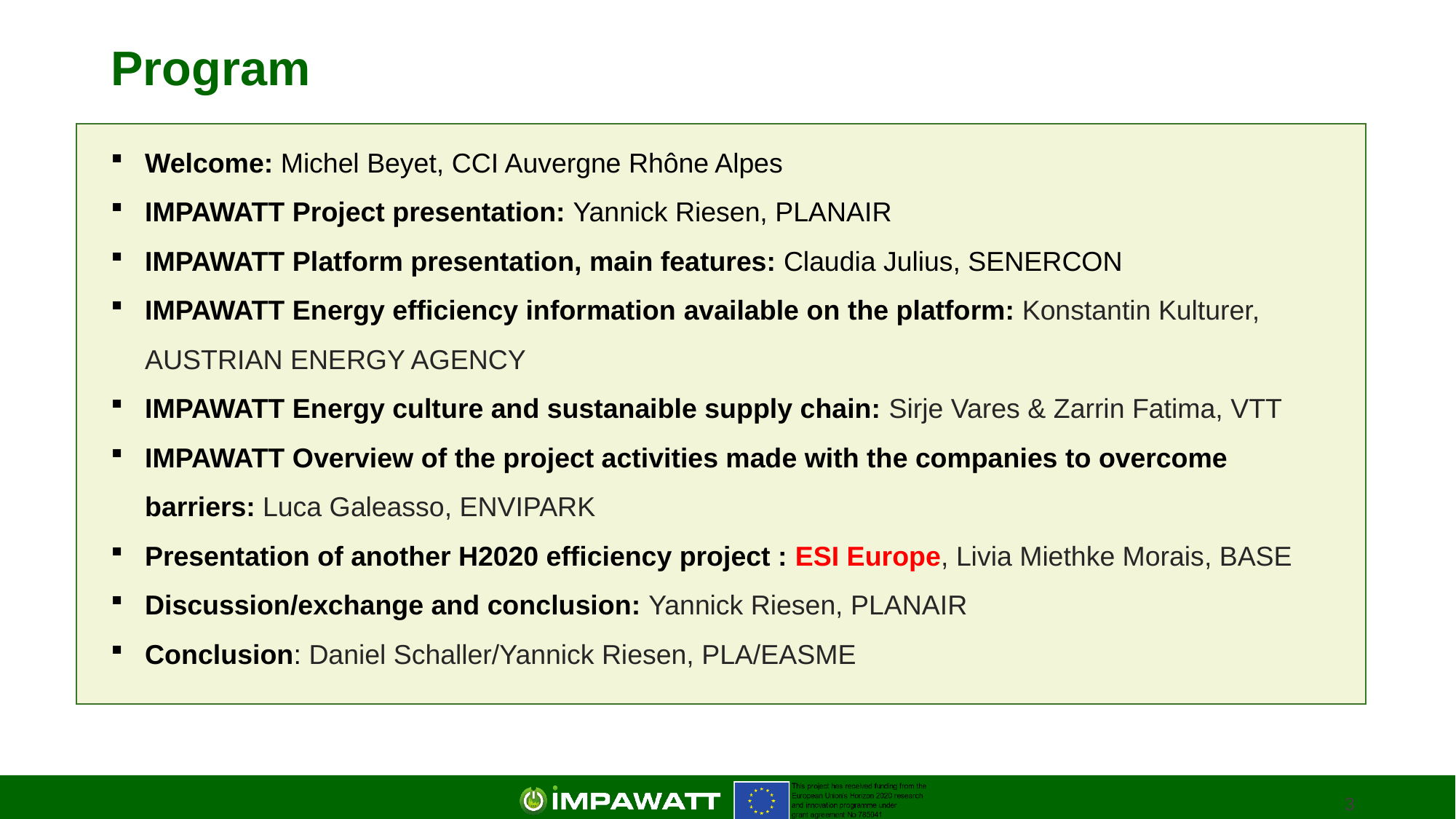

# Program

Welcome: Michel Beyet, CCI Auvergne Rhône Alpes
IMPAWATT Project presentation: Yannick Riesen, PLANAIR
IMPAWATT Platform presentation, main features: Claudia Julius, SENERCON
IMPAWATT Energy efficiency information available on the platform: Konstantin Kulturer, AUSTRIAN ENERGY AGENCY
IMPAWATT Energy culture and sustanaible supply chain: Sirje Vares & Zarrin Fatima, VTT
IMPAWATT Overview of the project activities made with the companies to overcome barriers: Luca Galeasso, ENVIPARK
Presentation of another H2020 efficiency project : ESI Europe, Livia Miethke Morais, BASE
Discussion/exchange and conclusion: Yannick Riesen, PLANAIR
Conclusion: Daniel Schaller/Yannick Riesen, PLA/EASME

3